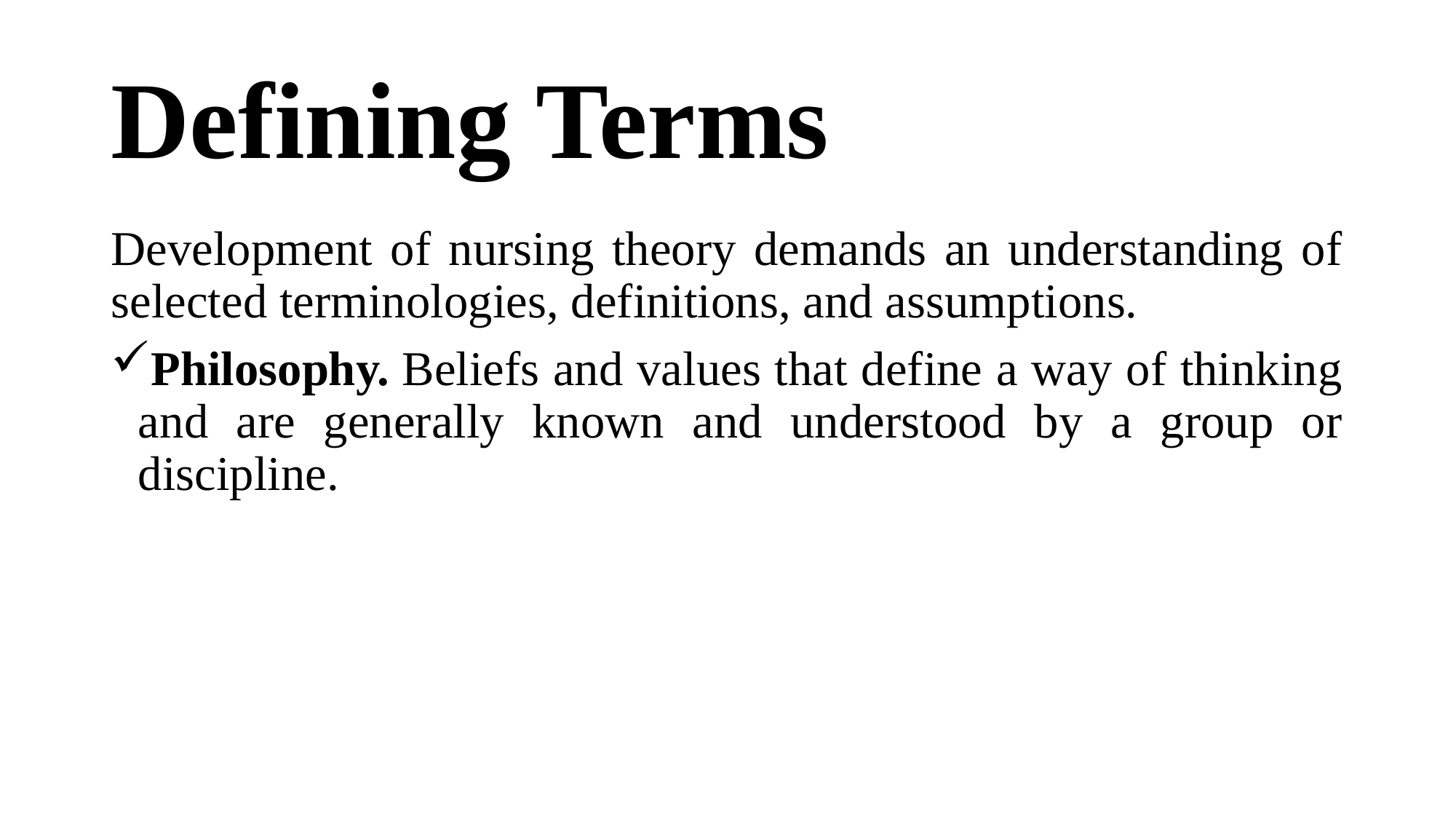

# Defining Terms
Development of nursing theory demands an understanding of selected terminologies, definitions, and assumptions.
Philosophy. Beliefs and values that define a way of thinking and are generally known and understood by a group or discipline.